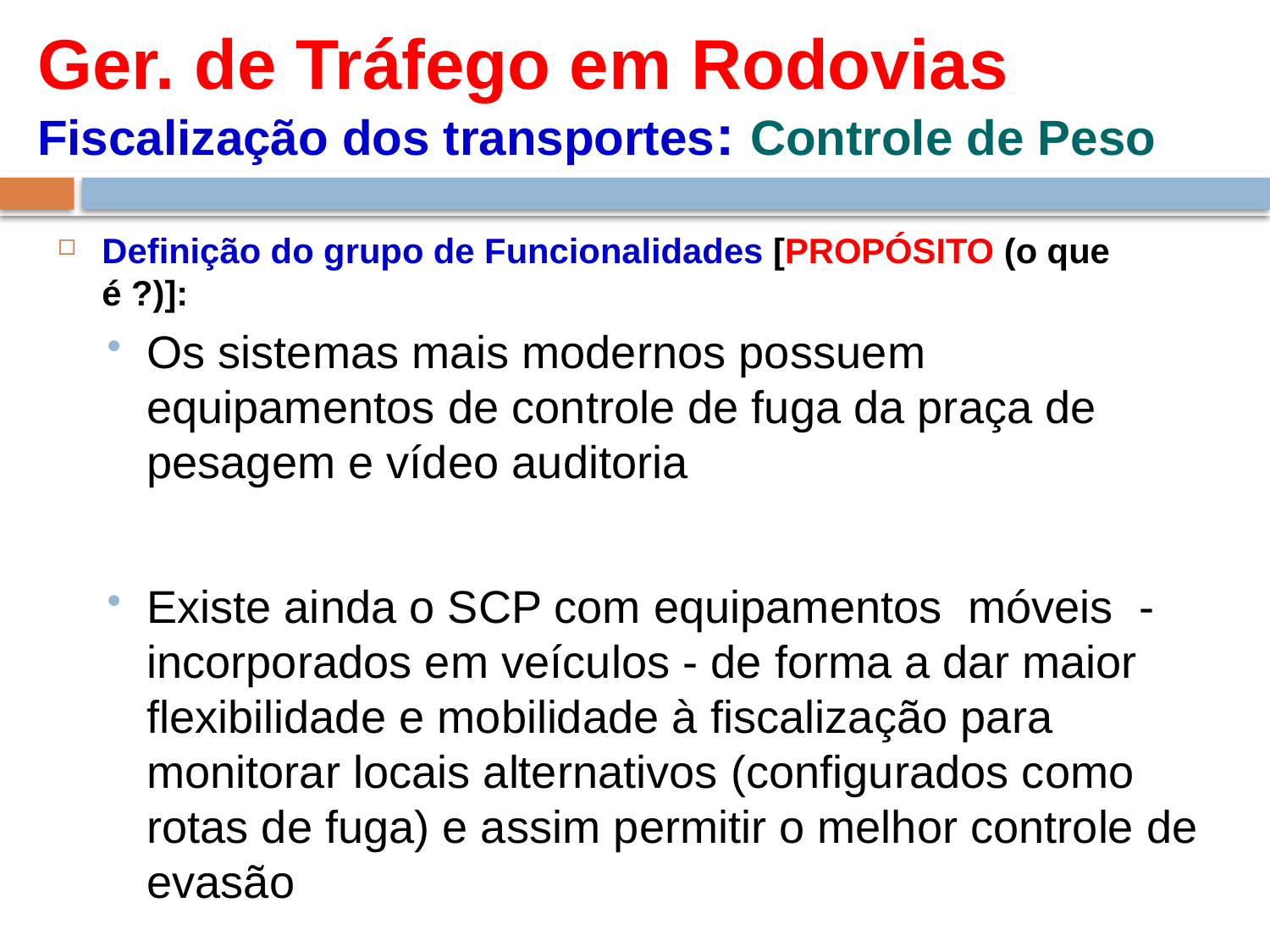

# Ger. de Tráfego em Rodovias Fiscalização dos transportes: Controle de Peso
Definição do grupo de Funcionalidades [PROPÓSITO (o que é ?)]:
Os sistemas mais modernos possuem equipamentos de controle de fuga da praça de pesagem e vídeo auditoria

Existe ainda o SCP com equipamentos  móveis  - incorporados em veículos - de forma a dar maior flexibilidade e mobilidade à fiscalização para monitorar locais alternativos (configurados como rotas de fuga) e assim permitir o melhor controle de evasão